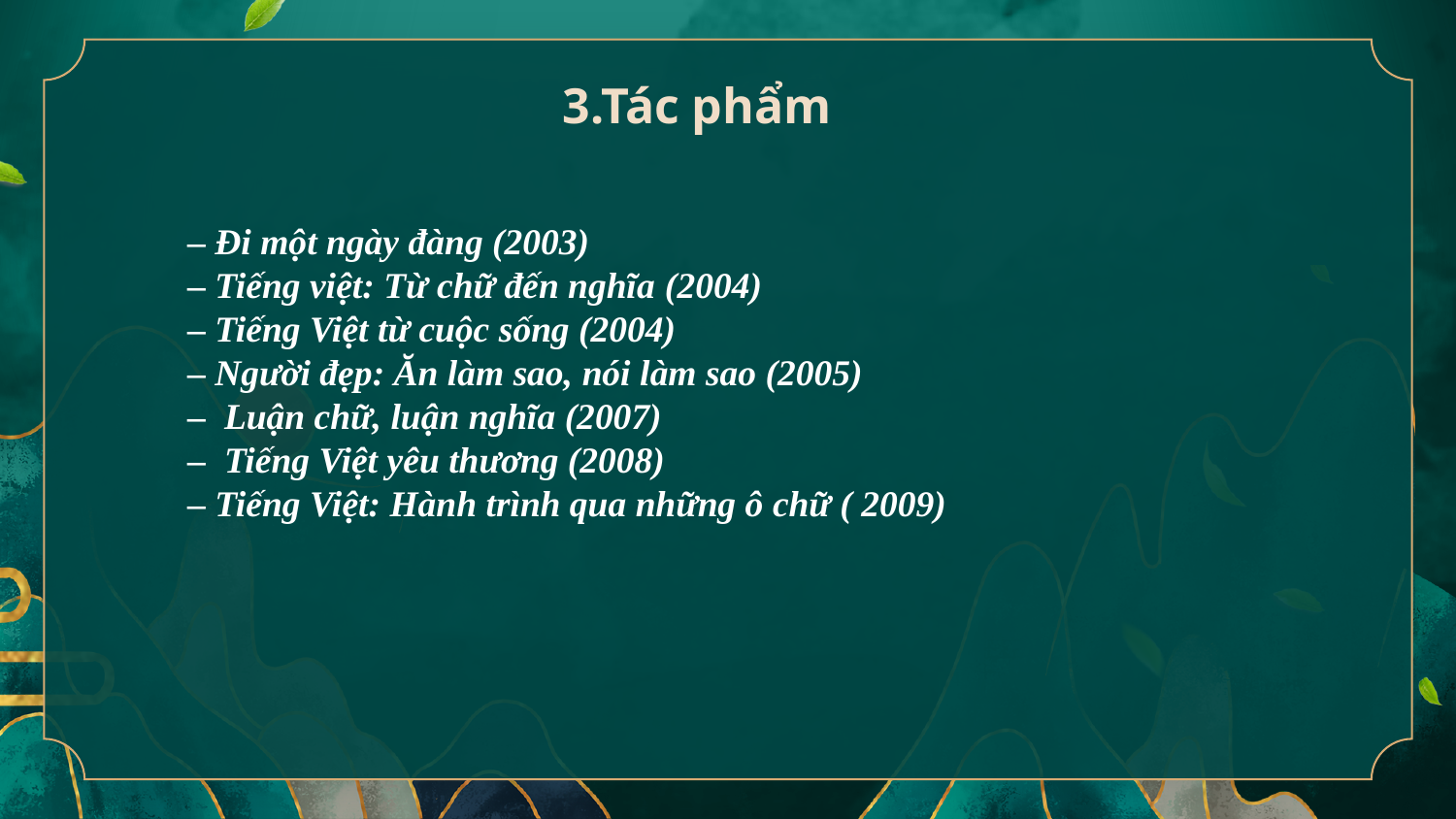

3.Tác phẩm
– Đi một ngày đàng (2003)
– Tiếng việt: Từ chữ đến nghĩa (2004)
– Tiếng Việt từ cuộc sống (2004)
– Người đẹp: Ăn làm sao, nói làm sao (2005)
–  Luận chữ, luận nghĩa (2007)
–  Tiếng Việt yêu thương (2008)
– Tiếng Việt: Hành trình qua những ô chữ ( 2009)